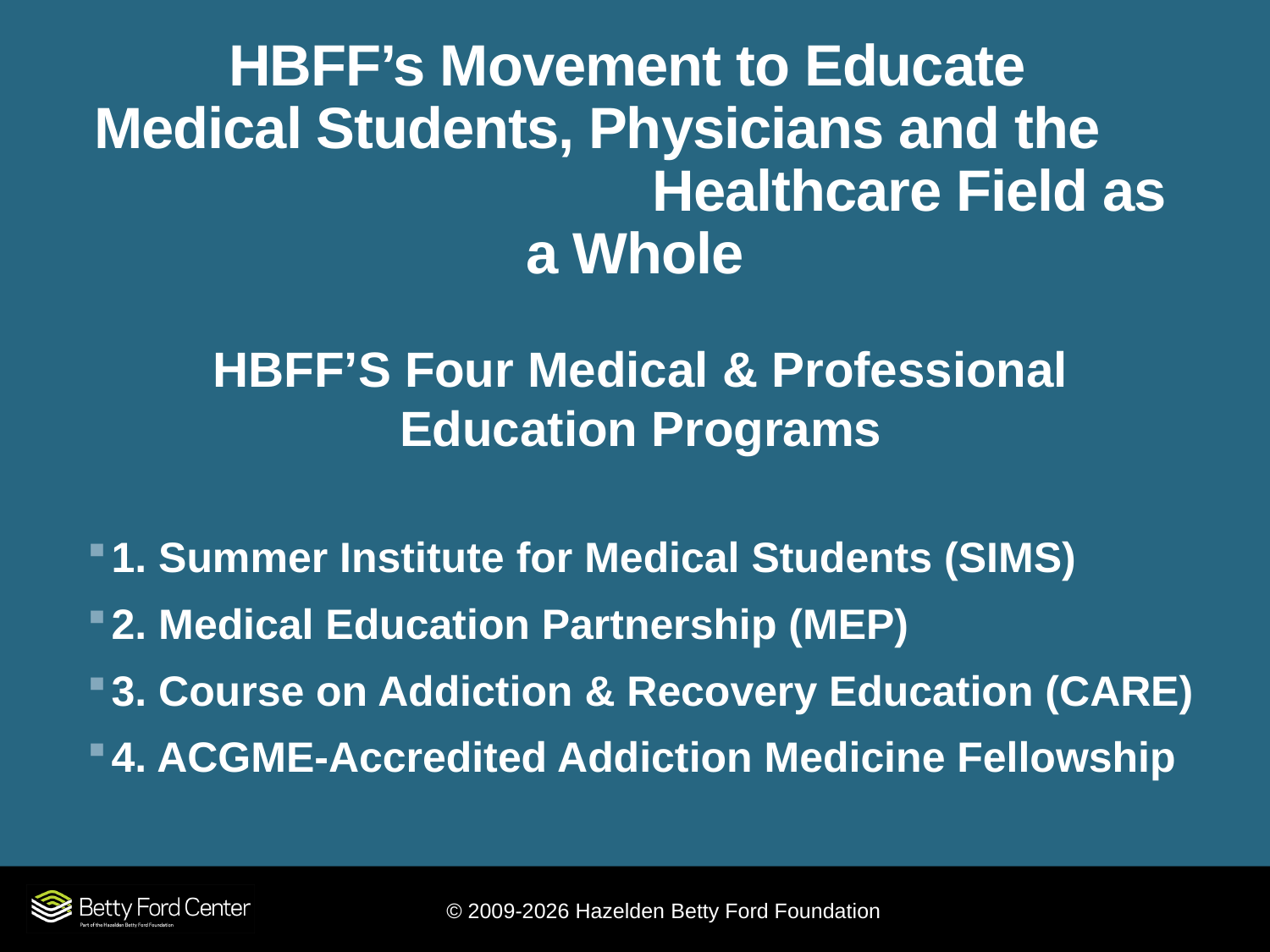

# HBFF’s Movement to Educate Medical Students, Physicians and the                                          Healthcare Field as a Whole
HBFF’S Four Medical & Professional Education Programs

1. Summer Institute for Medical Students (SIMS)
2. Medical Education Partnership (MEP)
3. Course on Addiction & Recovery Education (CARE)
4. ACGME-Accredited Addiction Medicine Fellowship

© 2009-2026 Hazelden Betty Ford Foundation